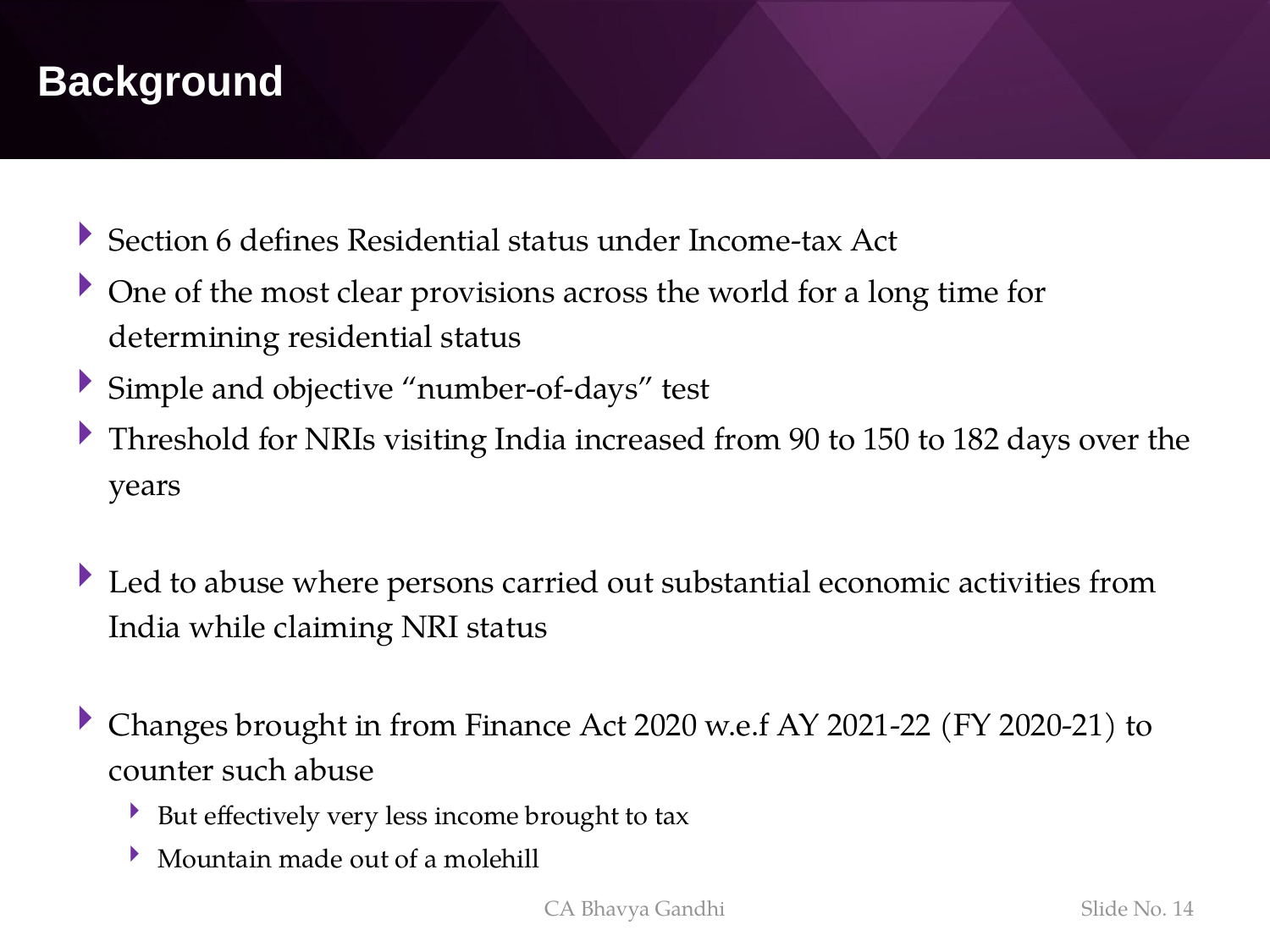

# Background
Section 6 defines Residential status under Income-tax Act
One of the most clear provisions across the world for a long time for determining residential status
Simple and objective “number-of-days” test
Threshold for NRIs visiting India increased from 90 to 150 to 182 days over the years

Led to abuse where persons carried out substantial economic activities from India while claiming NRI status

Changes brought in from Finance Act 2020 w.e.f AY 2021-22 (FY 2020-21) to counter such abuse
But effectively very less income brought to tax
Mountain made out of a molehill
CA Bhavya Gandhi
Slide No. 14